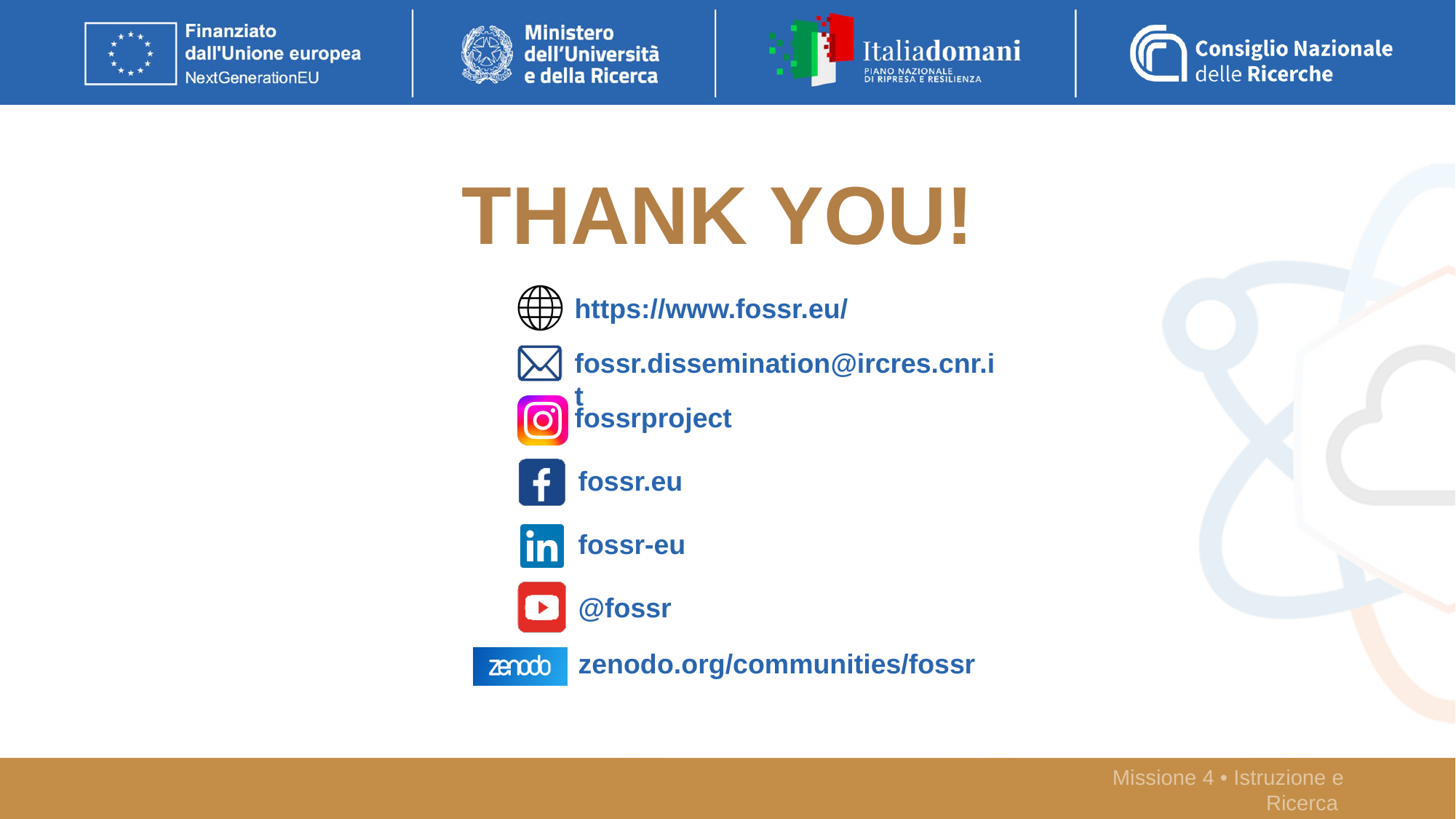

# THANK YOU!
Missione 4 • Istruzione e Ricerca